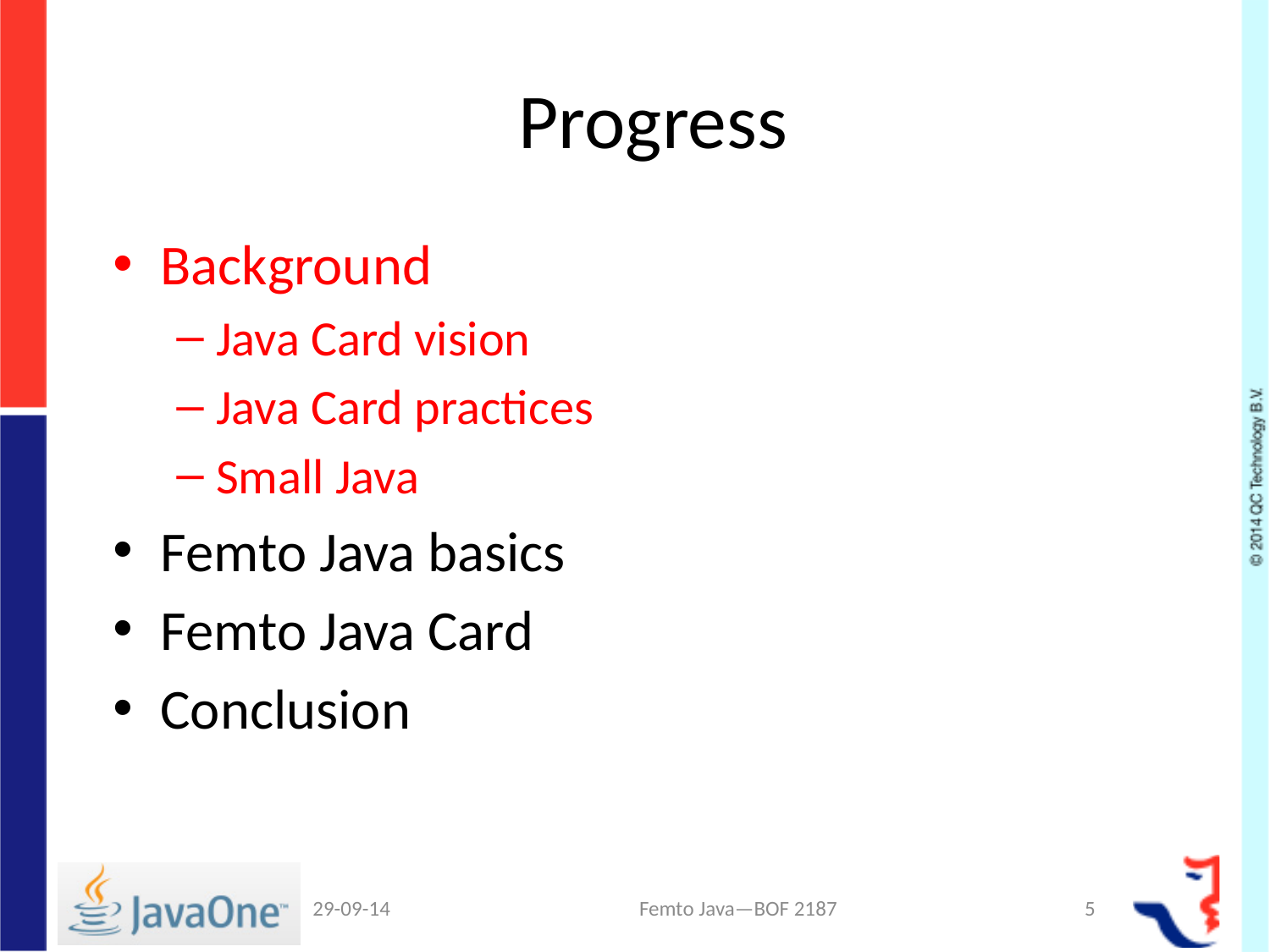

# Progress
Background
Java Card vision
Java Card practices
Small Java
Femto Java basics
Femto Java Card
Conclusion

29-09-14
Femto Java—BOF 2187
5